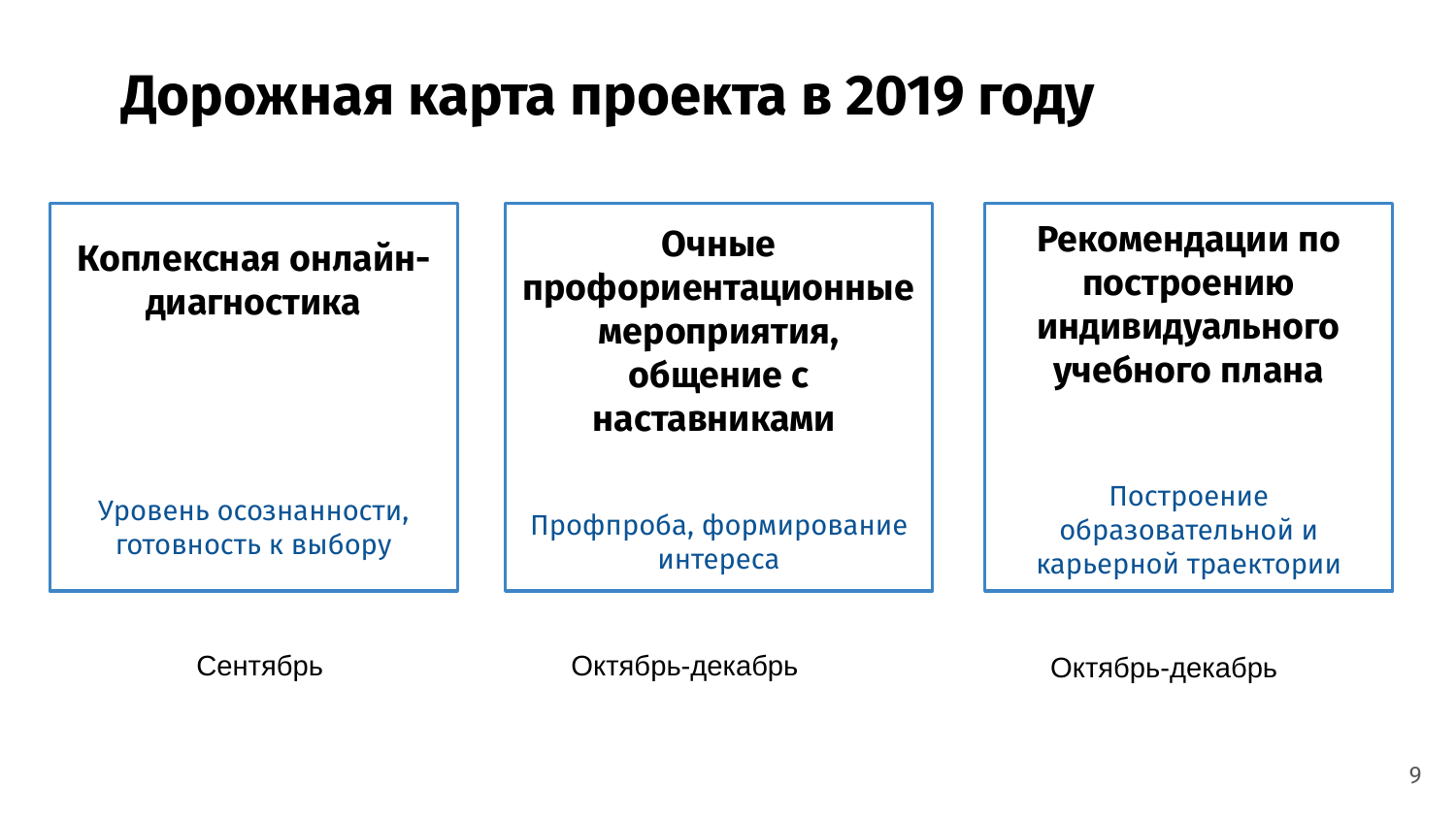

# Дорожная карта проекта в 2019 годугоду
Коплексная онлайн-диагностика

Уровень осознанности, готовность к выбору
Очные профориентационные мероприятия, общение с наставниками

Профпроба, формирование интереса
Рекомендации по построению индивидуального учебного плана

Построение образовательной и карьерной траектории

Сентябрь
Октябрь-декабрь
Октябрь-декабрь
9